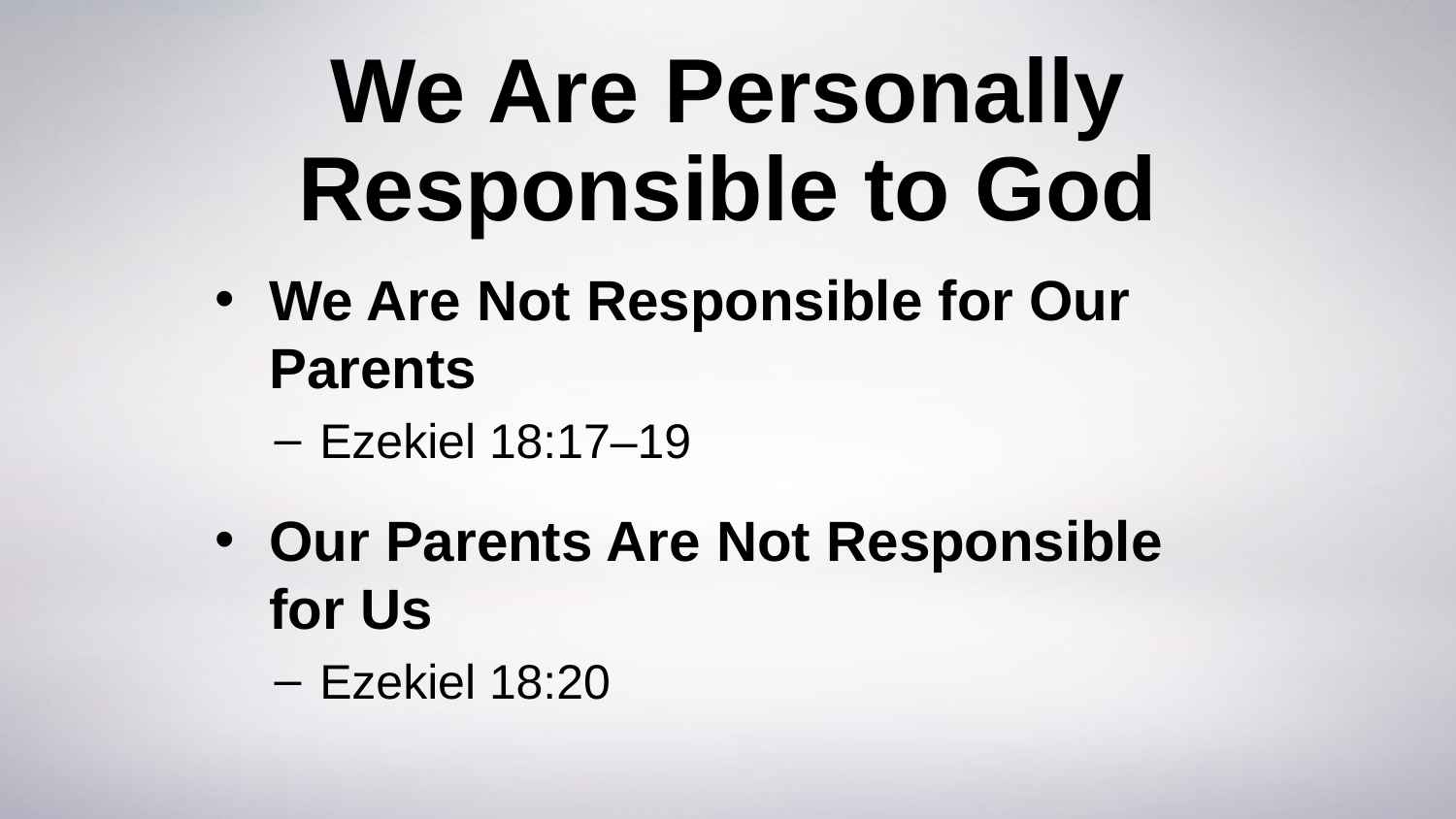

# We Are Personally Responsible to God
We Are Not Responsible for Our Parents
Ezekiel 18:17–19
Our Parents Are Not Responsible for Us
Ezekiel 18:20